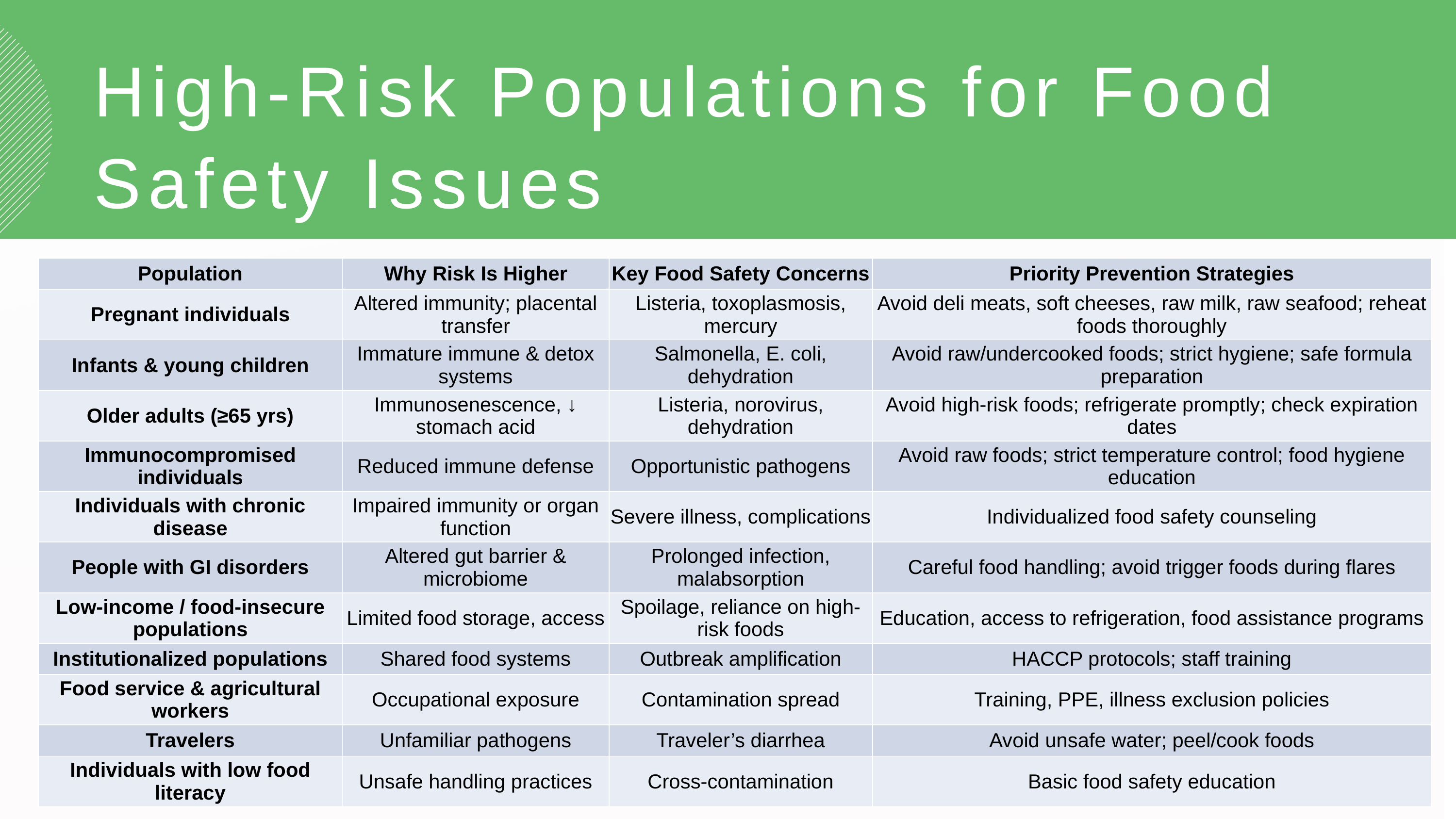

High-Risk Populations for Food Safety Issues
| Population | Why Risk Is Higher | Key Food Safety Concerns | Priority Prevention Strategies |
| --- | --- | --- | --- |
| Pregnant individuals | Altered immunity; placental transfer | Listeria, toxoplasmosis, mercury | Avoid deli meats, soft cheeses, raw milk, raw seafood; reheat foods thoroughly |
| Infants & young children | Immature immune & detox systems | Salmonella, E. coli, dehydration | Avoid raw/undercooked foods; strict hygiene; safe formula preparation |
| Older adults (≥65 yrs) | Immunosenescence, ↓ stomach acid | Listeria, norovirus, dehydration | Avoid high-risk foods; refrigerate promptly; check expiration dates |
| Immunocompromised individuals | Reduced immune defense | Opportunistic pathogens | Avoid raw foods; strict temperature control; food hygiene education |
| Individuals with chronic disease | Impaired immunity or organ function | Severe illness, complications | Individualized food safety counseling |
| People with GI disorders | Altered gut barrier & microbiome | Prolonged infection, malabsorption | Careful food handling; avoid trigger foods during flares |
| Low-income / food-insecure populations | Limited food storage, access | Spoilage, reliance on high-risk foods | Education, access to refrigeration, food assistance programs |
| Institutionalized populations | Shared food systems | Outbreak amplification | HACCP protocols; staff training |
| Food service & agricultural workers | Occupational exposure | Contamination spread | Training, PPE, illness exclusion policies |
| Travelers | Unfamiliar pathogens | Traveler’s diarrhea | Avoid unsafe water; peel/cook foods |
| Individuals with low food literacy | Unsafe handling practices | Cross-contamination | Basic food safety education |